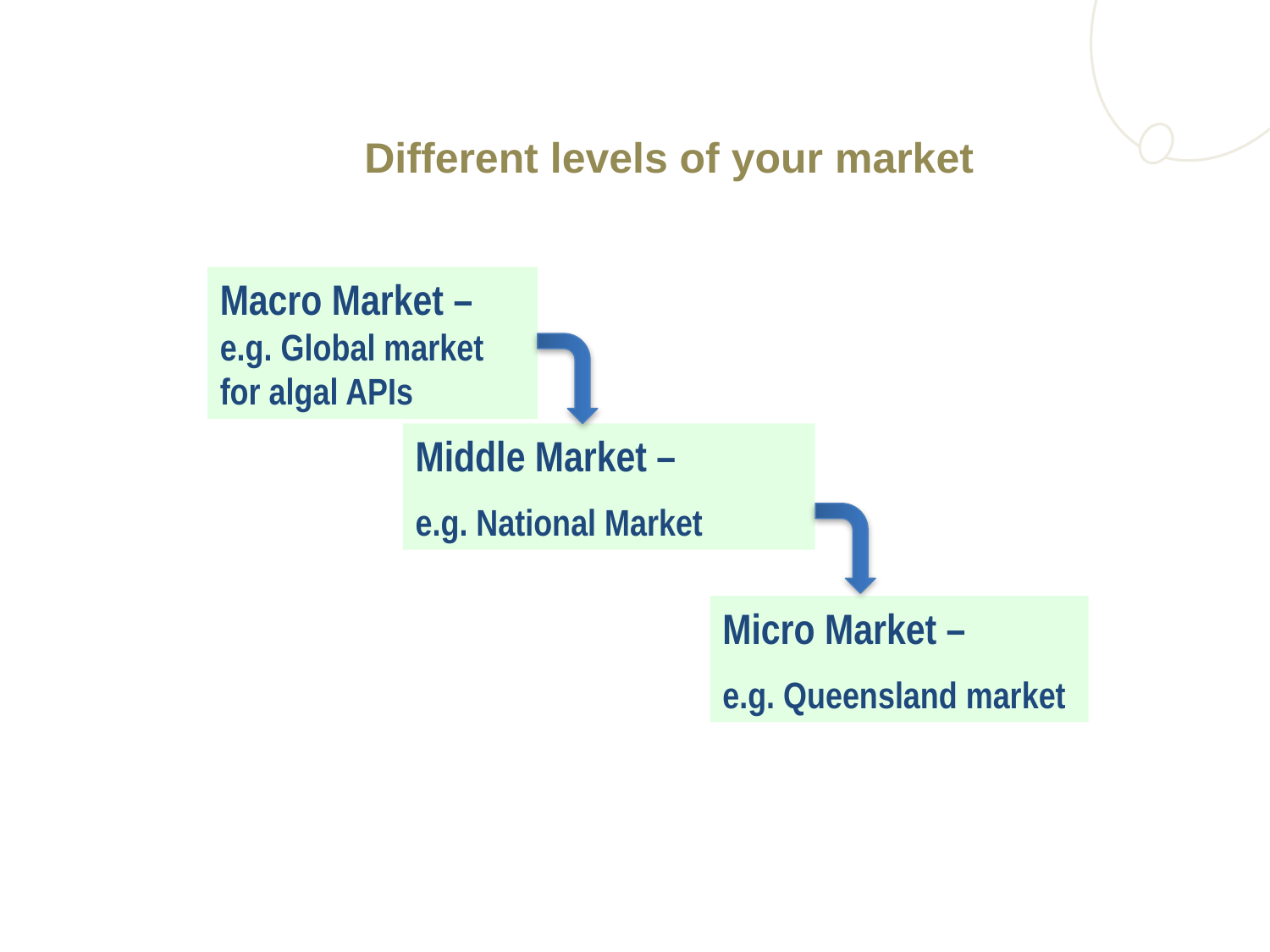

Different levels of your market
Macro Market – e.g. Global market for algal APIs

Middle Market –
e.g. National Market

Micro Market –
e.g. Queensland market